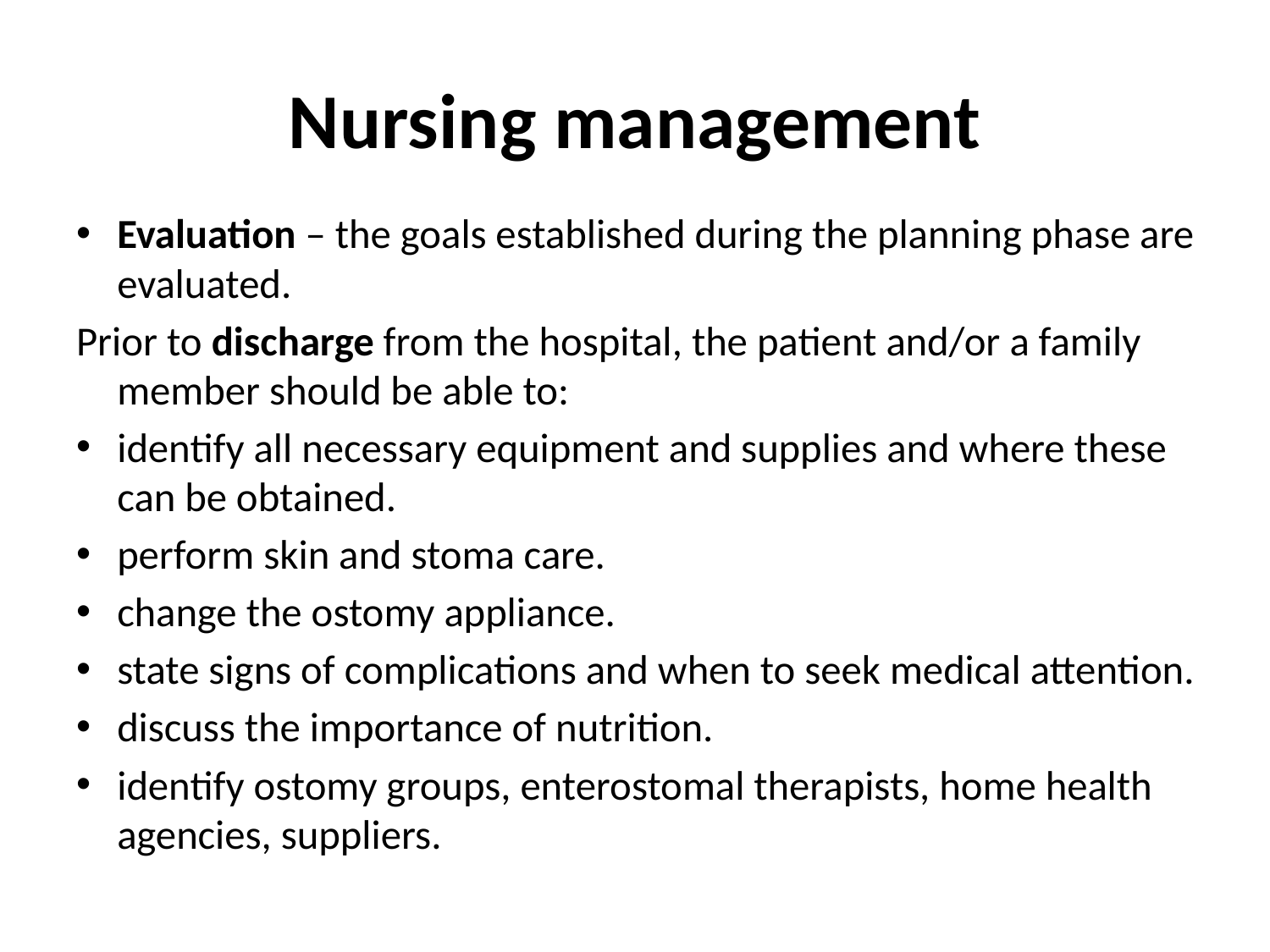

# Nursing management
Evaluation – the goals established during the planning phase are evaluated.
Prior to discharge from the hospital, the patient and/or a family member should be able to:
identify all necessary equipment and supplies and where these can be obtained.
perform skin and stoma care.
change the ostomy appliance.
state signs of complications and when to seek medical attention.
discuss the importance of nutrition.
identify ostomy groups, enterostomal therapists, home health agencies, suppliers.